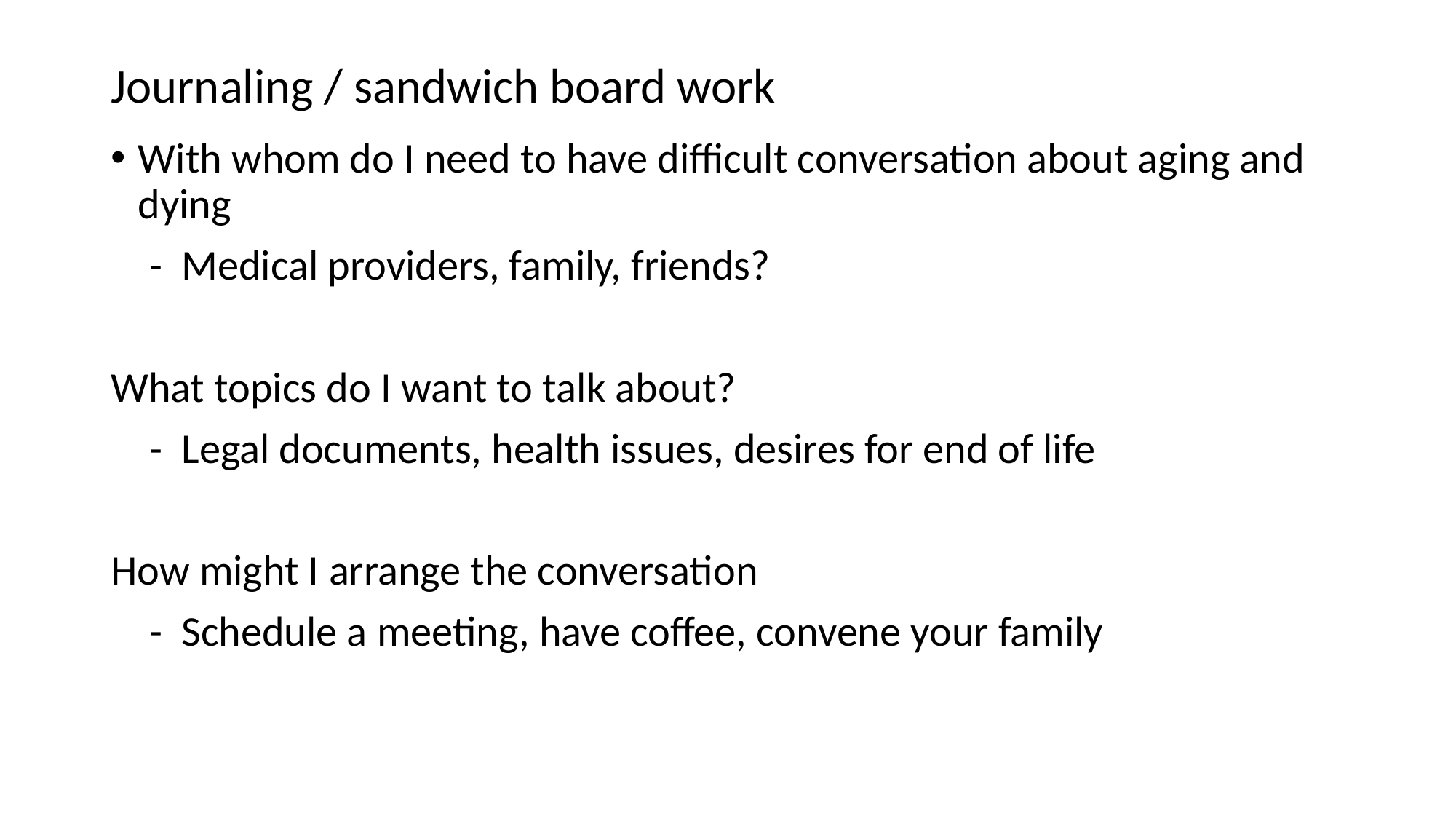

# Journaling / sandwich board work
With whom do I need to have difficult conversation about aging and dying
    -  Medical providers, family, friends?

What topics do I want to talk about?
    -  Legal documents, health issues, desires for end of life

How might I arrange the conversation
    -  Schedule a meeting, have coffee, convene your family